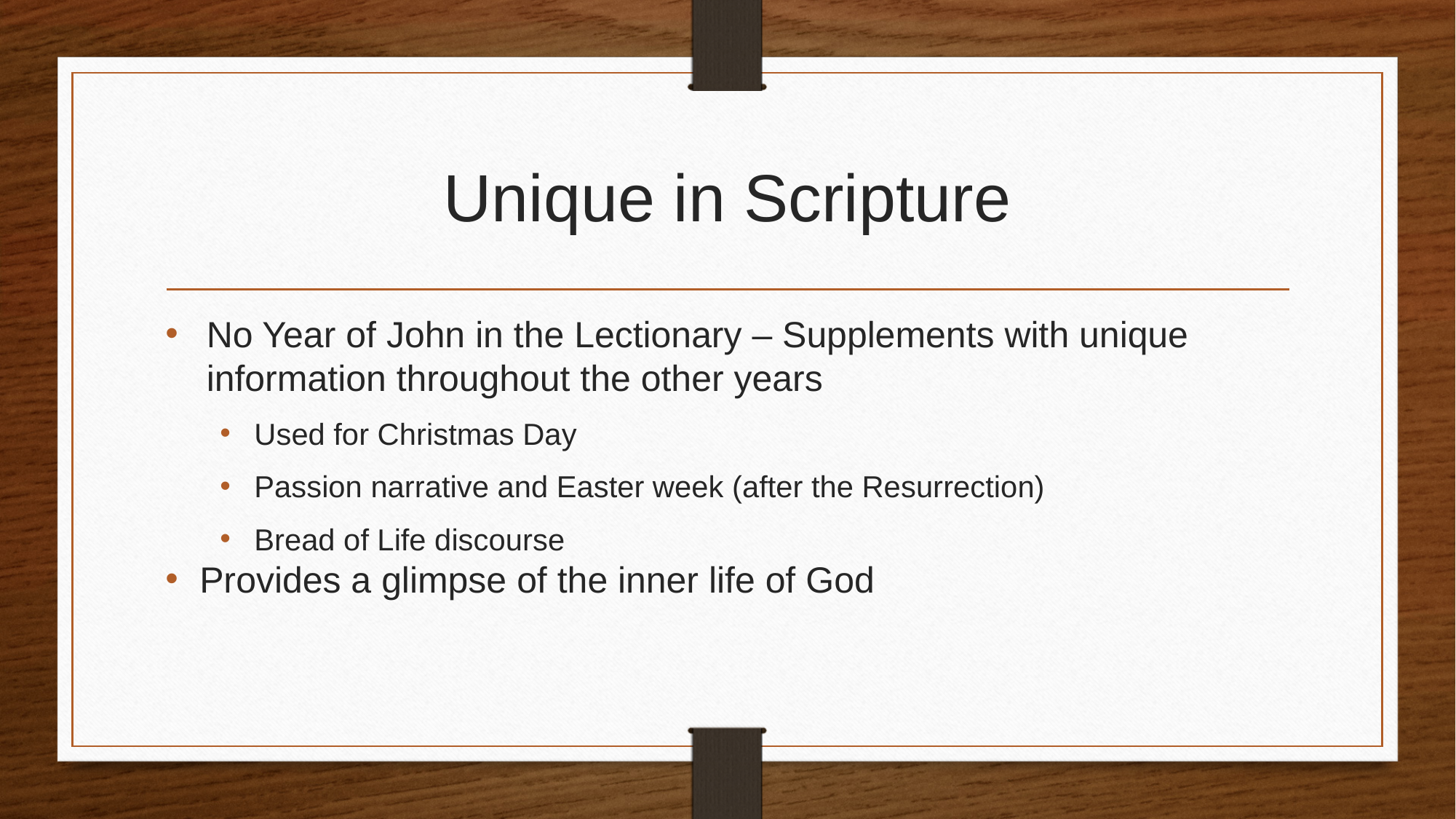

# Unique in Scripture
No Year of John in the Lectionary – Supplements with unique information throughout the other years
Used for Christmas Day
Passion narrative and Easter week (after the Resurrection)
Bread of Life discourse
Provides a glimpse of the inner life of God